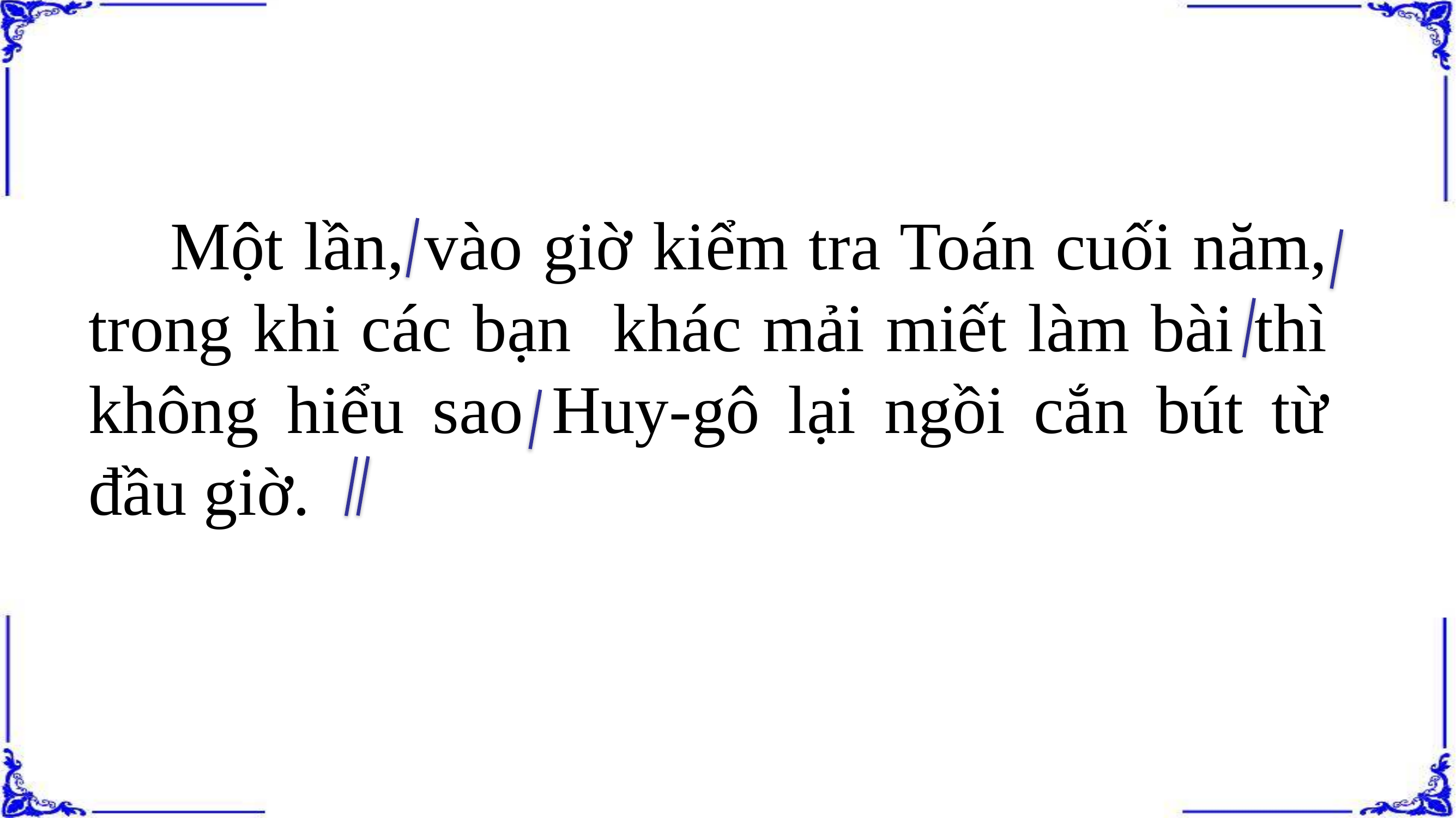

Một lần, vào giờ kiểm tra Toán cuối năm, trong khi các bạn  khác mải miết làm bài thì không hiểu sao Huy-gô lại ngồi cắn bút từ đầu giờ.